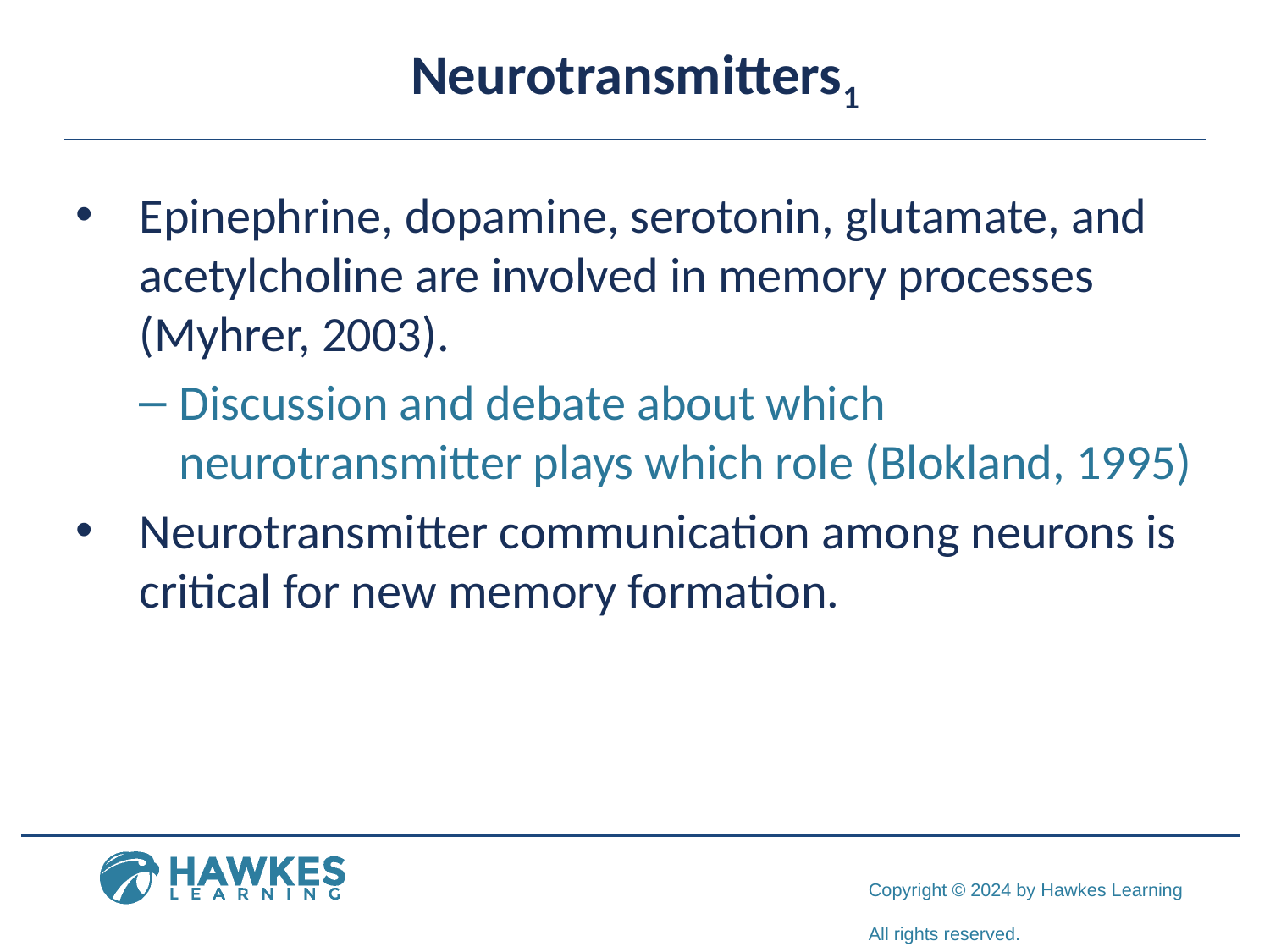

# Neurotransmitters1
Epinephrine, dopamine, serotonin, glutamate, and acetylcholine are involved in memory processes (Myhrer, 2003).
Discussion and debate about which neurotransmitter plays which role (Blokland, 1995)
Neurotransmitter communication among neurons is critical for new memory formation.